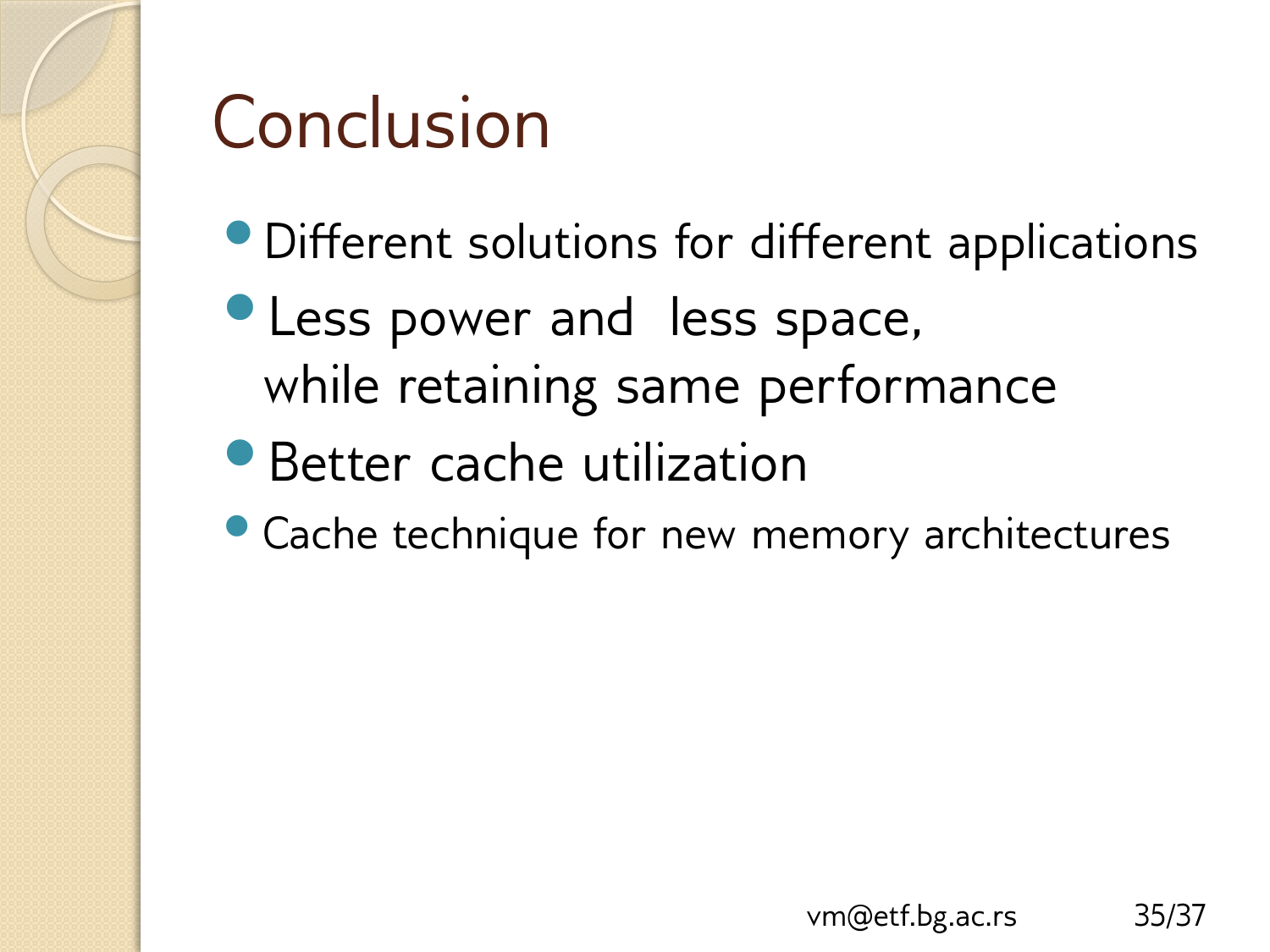

# Conclusion
Different solutions for different applications
Less power and  less space,
while retaining same performance
Better cache utilization
Cache technique for new memory architectures